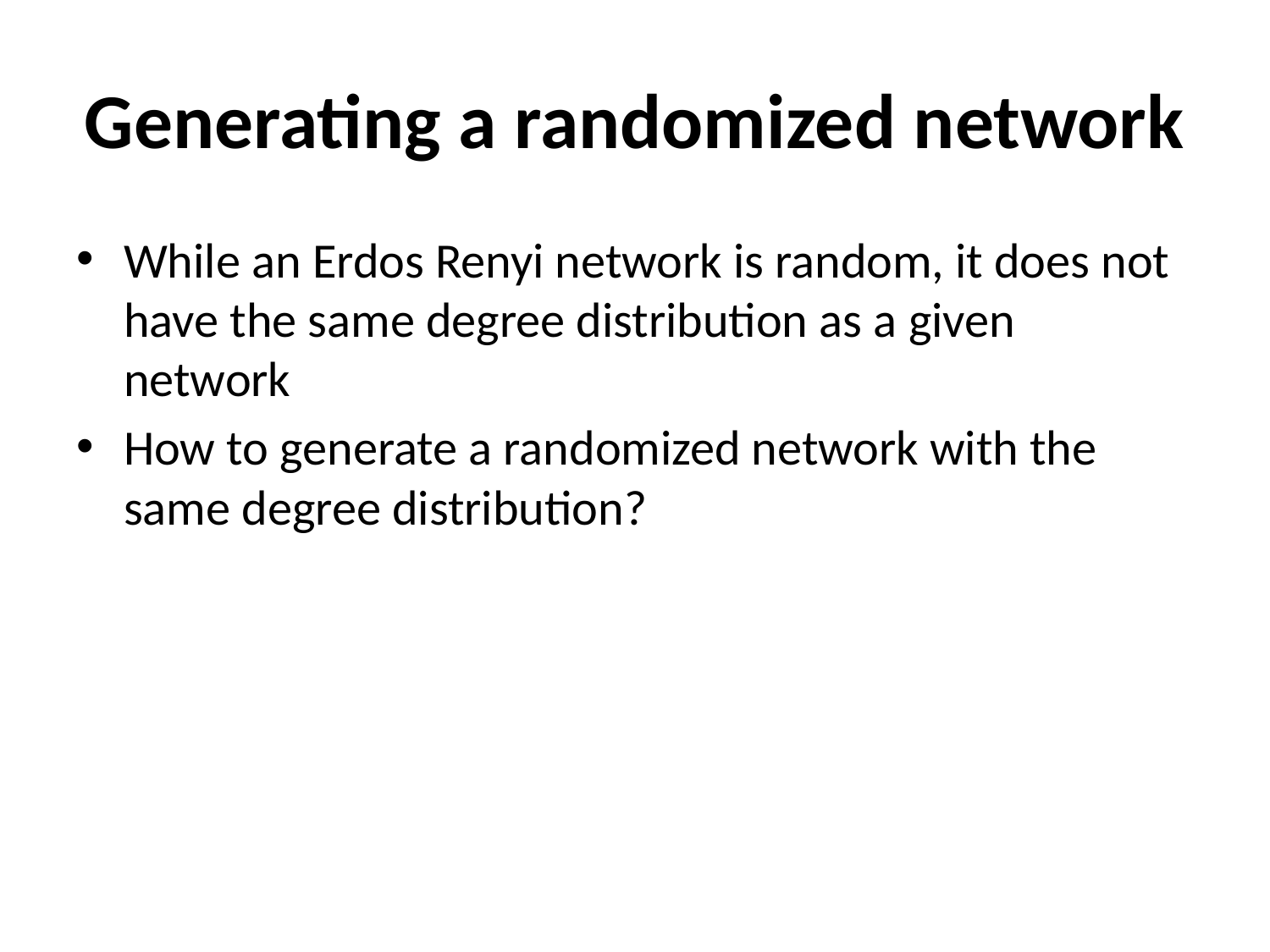

# Generating a randomized network
While an Erdos Renyi network is random, it does not have the same degree distribution as a given network
How to generate a randomized network with the same degree distribution?